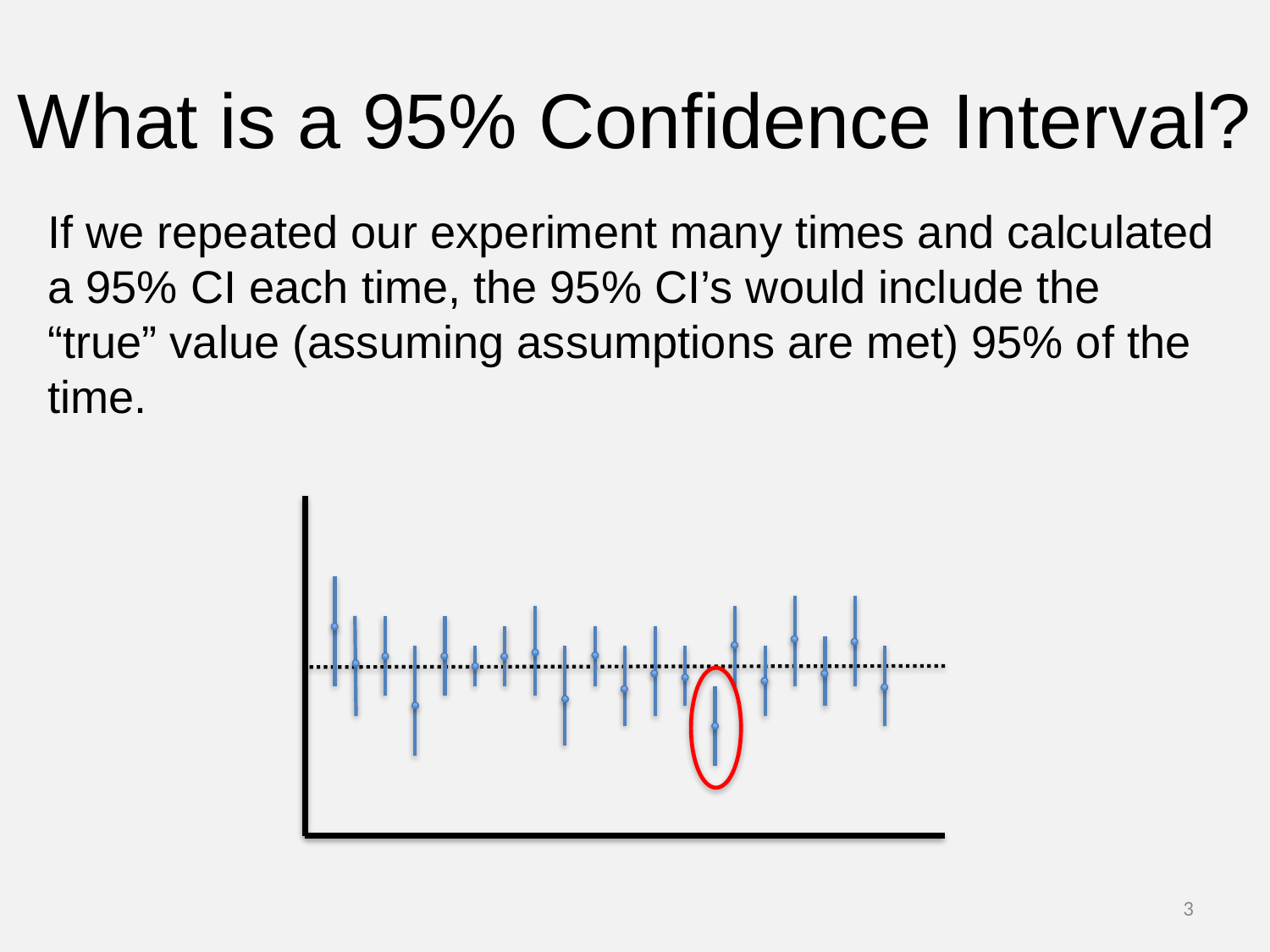

# What is a 95% Confidence Interval?
If we repeated our experiment many times and calculated a 95% CI each time, the 95% CI’s would include the “true” value (assuming assumptions are met) 95% of the time.

3